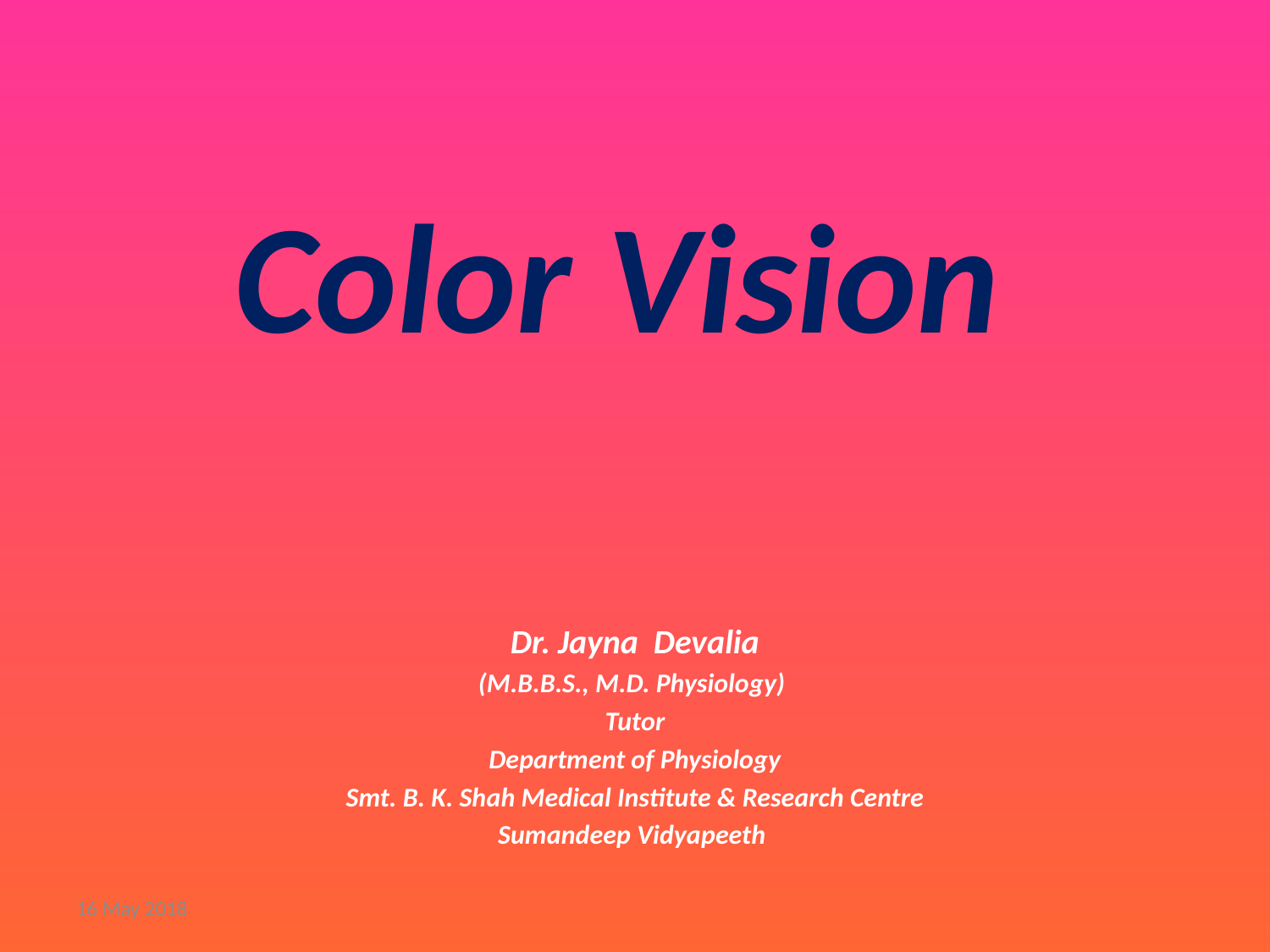

# Color Vision
Dr. Jayna  Devalia
(M.B.B.S., M.D. Physiology)
Tutor
Department of Physiology
Smt. B. K. Shah Medical Institute & Research Centre
Sumandeep Vidyapeeth

16 May 2018